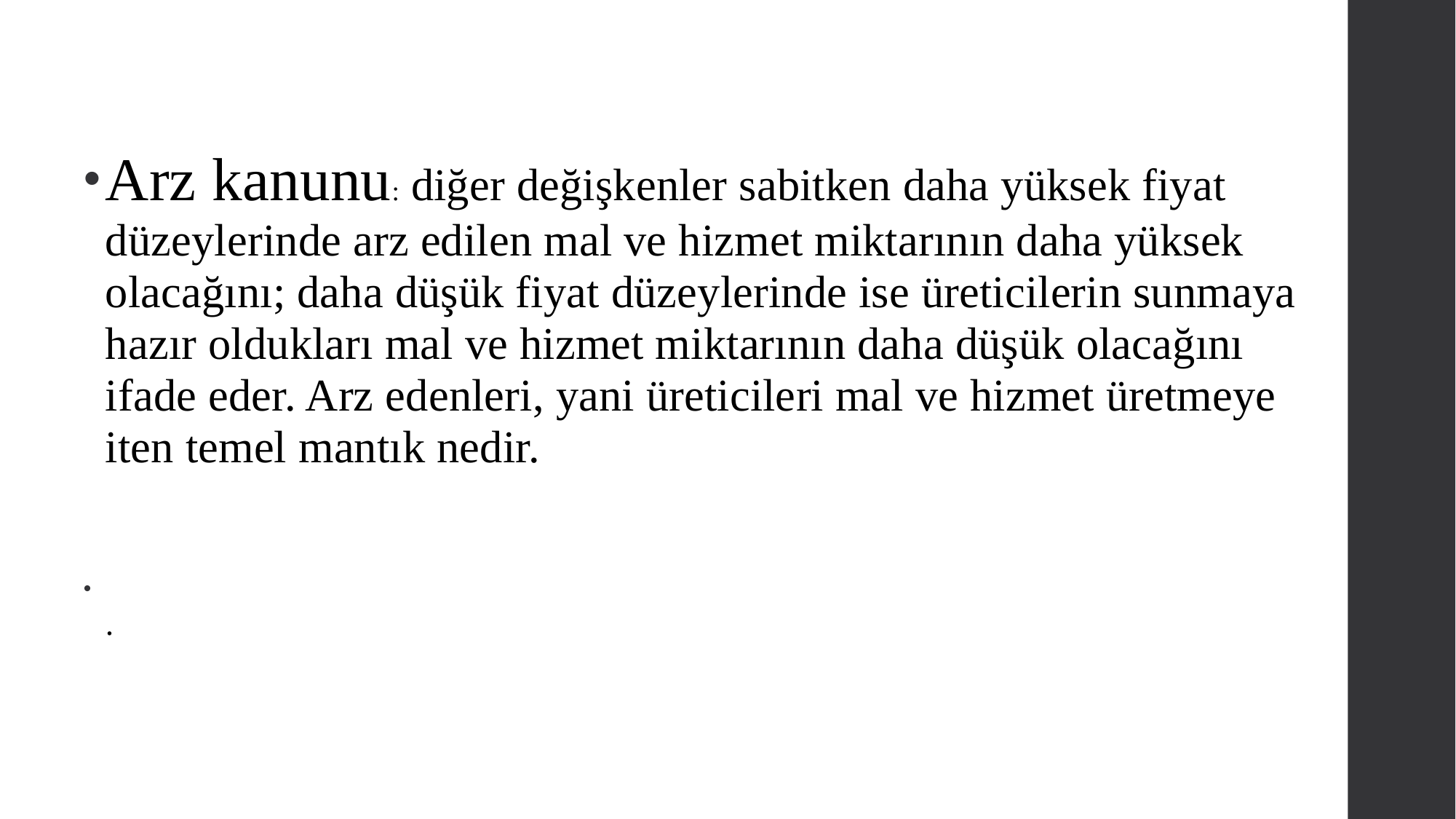

Arz kanunu: diğer değişkenler sabitken daha yüksek fiyat düzeylerinde arz edilen mal ve hizmet miktarının daha yüksek olacağını; daha düşük fiyat düzeylerinde ise üreticilerin sunmaya hazır oldukları mal ve hizmet miktarının daha düşük olacağını ifade eder. Arz edenleri, yani üreticileri mal ve hizmet üretmeye iten temel mantık nedir.

.